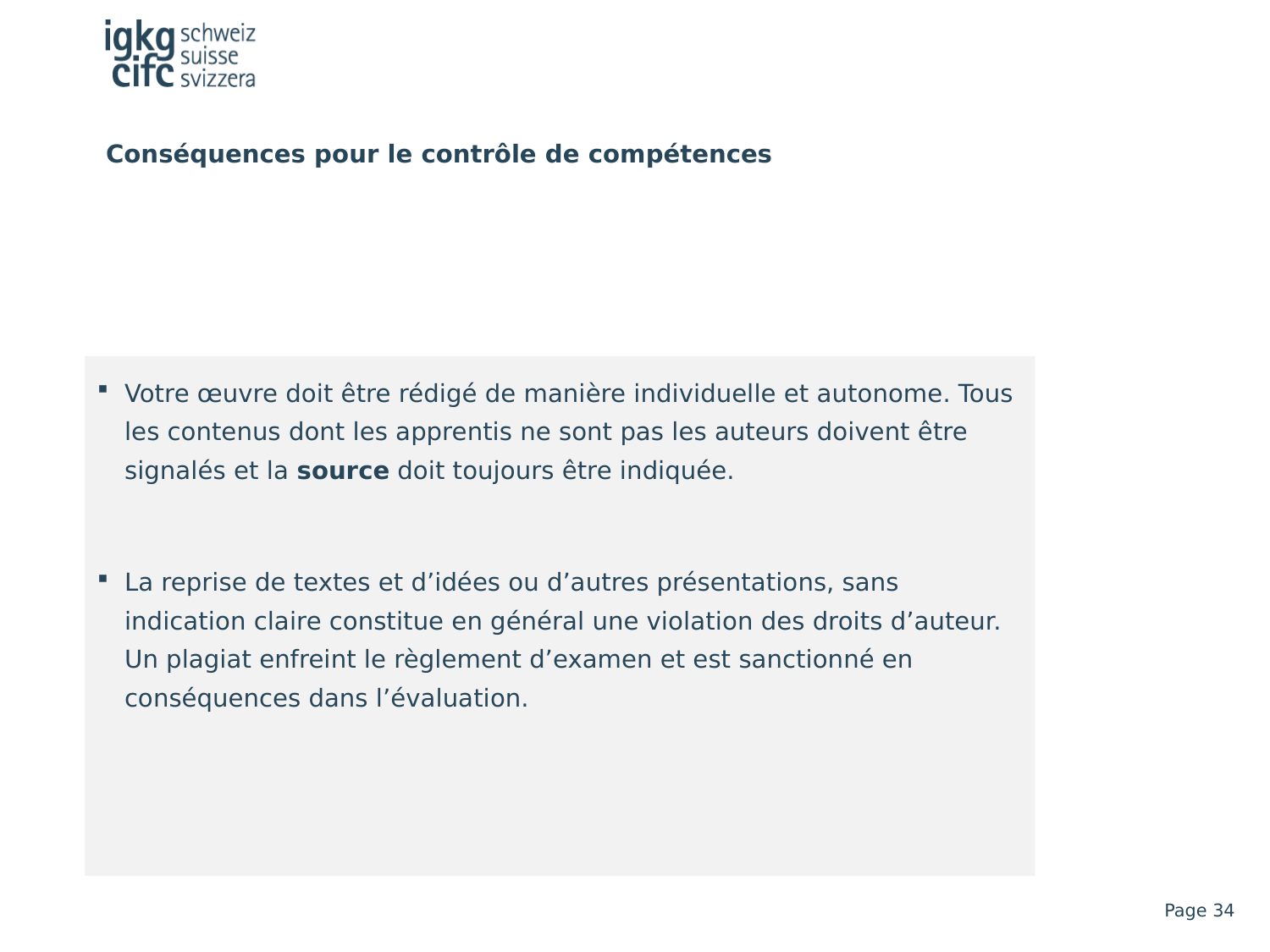

# Conséquences pour le contrôle de compétences
Votre œuvre doit être rédigé de manière individuelle et autonome. Tous les contenus dont les apprentis ne sont pas les auteurs doivent être signalés et la source doit toujours être indiquée.
La reprise de textes et d’idées ou d’autres présentations, sans indication claire constitue en général une violation des droits d’auteur. Un plagiat enfreint le règlement d’examen et est sanctionné en conséquences dans l’évaluation.

Page 34